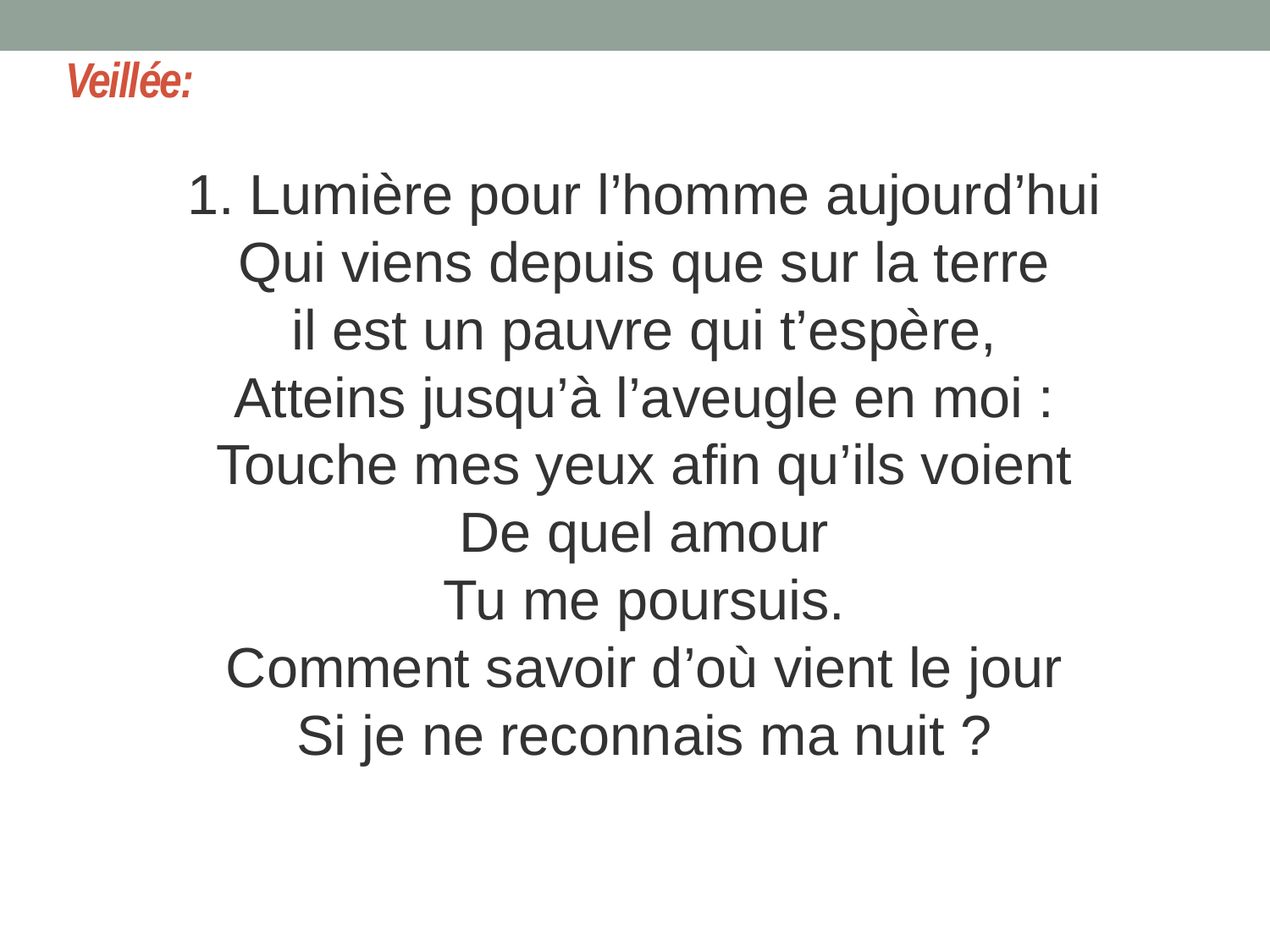

# Veillée:

1. Lumière pour l’homme aujourd’hui
Qui viens depuis que sur la terre
il est un pauvre qui t’espère,
Atteins jusqu’à l’aveugle en moi :
Touche mes yeux afin qu’ils voient
De quel amour
Tu me poursuis.
Comment savoir d’où vient le jour
Si je ne reconnais ma nuit ?